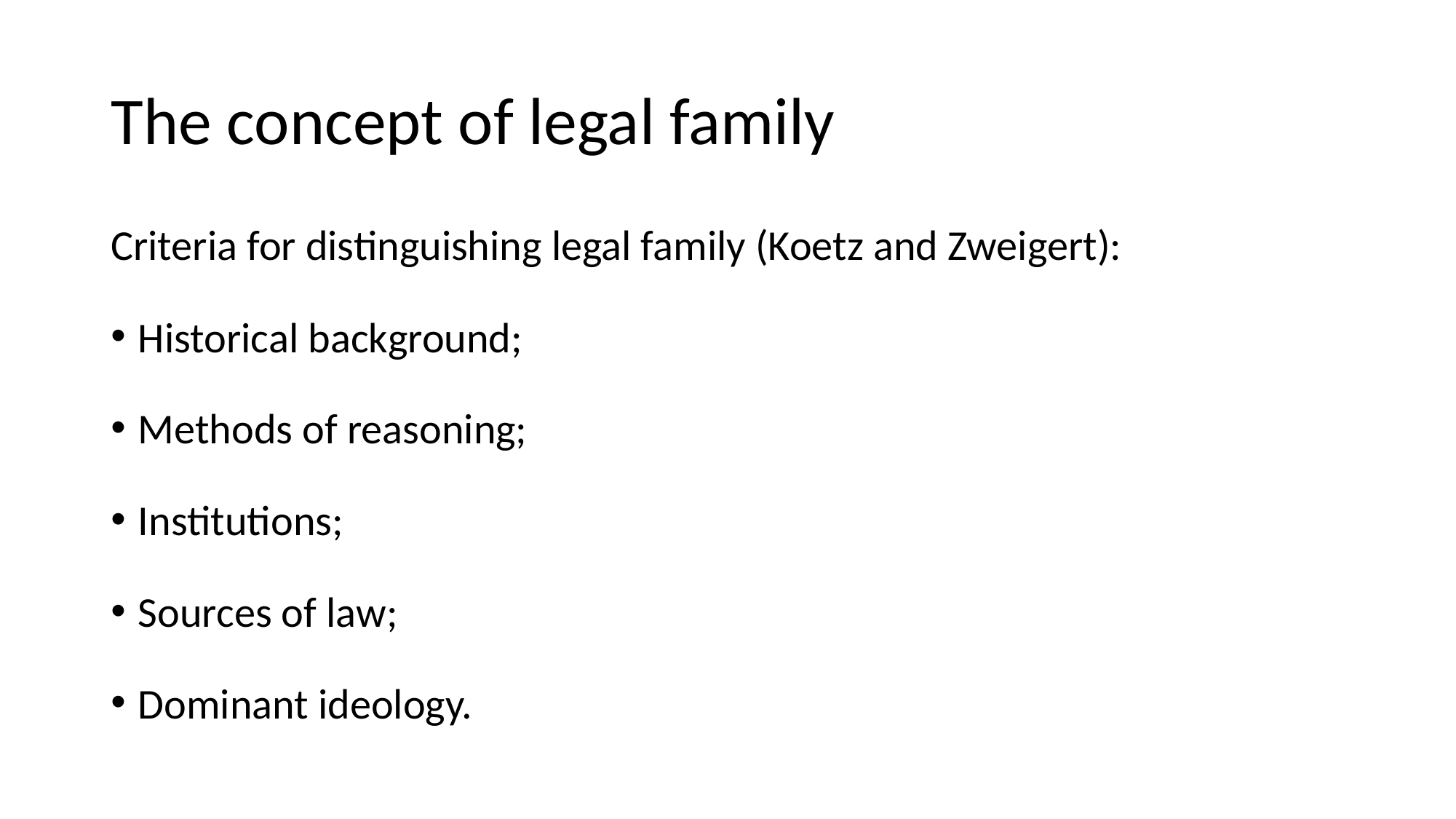

# The concept of legal family
Criteria for distinguishing legal family (Koetz and Zweigert):
Historical background;
Methods of reasoning;
Institutions;
Sources of law;
Dominant ideology.